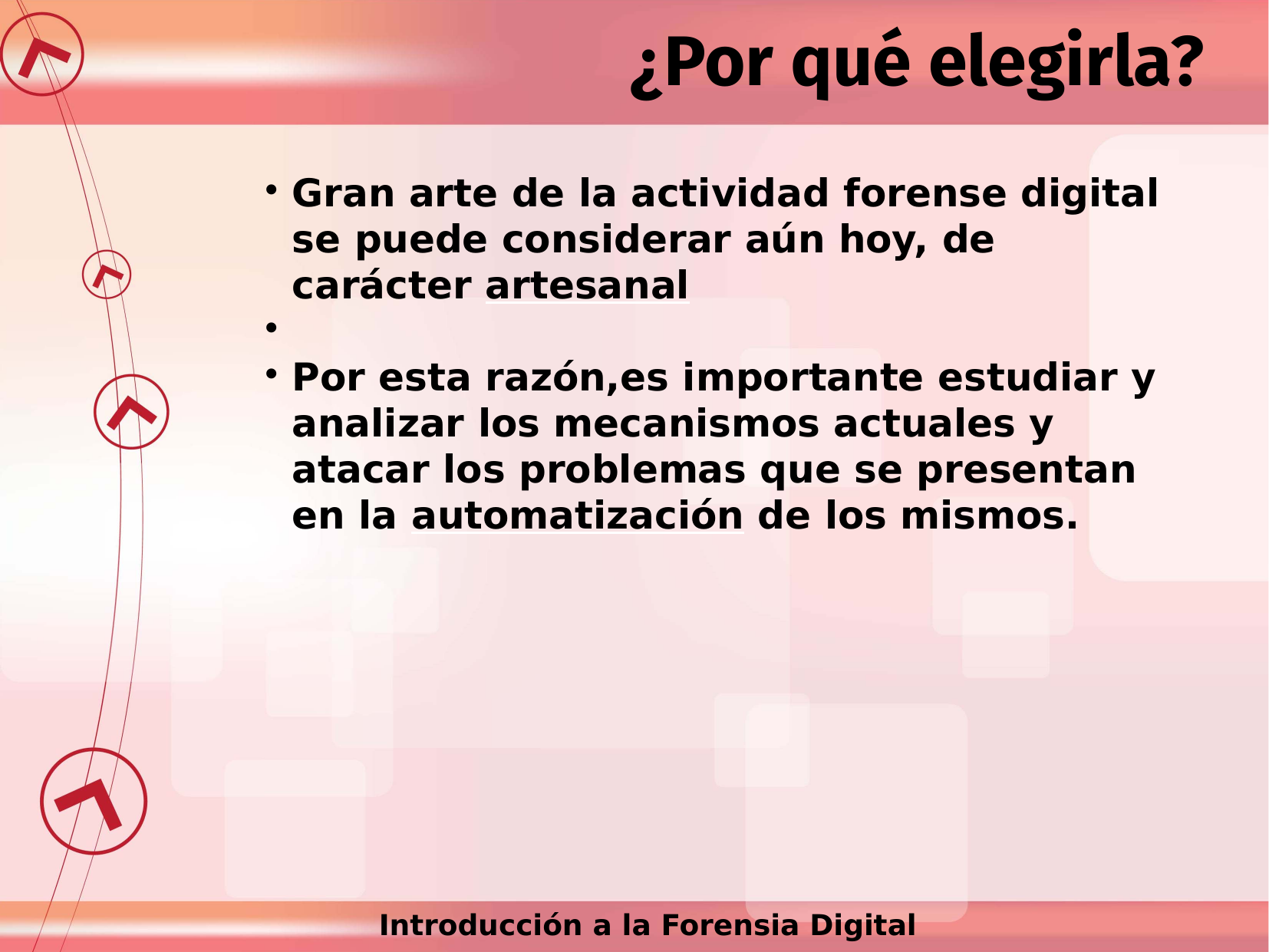

¿Por qué elegirla?
Gran arte de la actividad forense digital se puede considerar aún hoy, de carácter artesanal

Por esta razón,es importante estudiar y analizar los mecanismos actuales y atacar los problemas que se presentan en la automatización de los mismos.

Introducción a la Forensia Digital